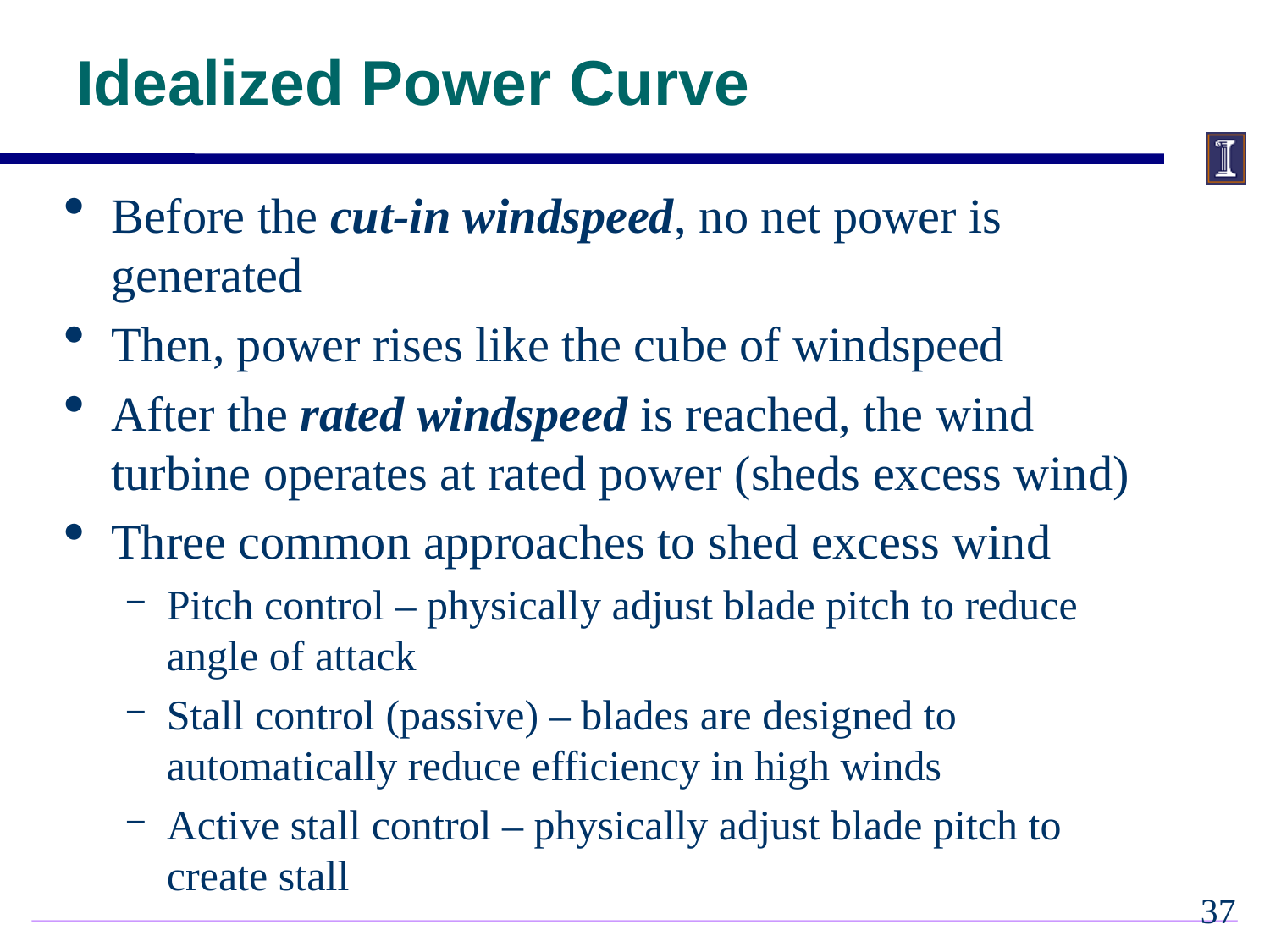

Idealized Power Curve
Before the cut-in windspeed, no net power is generated
Then, power rises like the cube of windspeed
After the rated windspeed is reached, the wind turbine operates at rated power (sheds excess wind)
Three common approaches to shed excess wind
Pitch control – physically adjust blade pitch to reduce angle of attack
Stall control (passive) – blades are designed to automatically reduce efficiency in high winds
Active stall control – physically adjust blade pitch to create stall

37